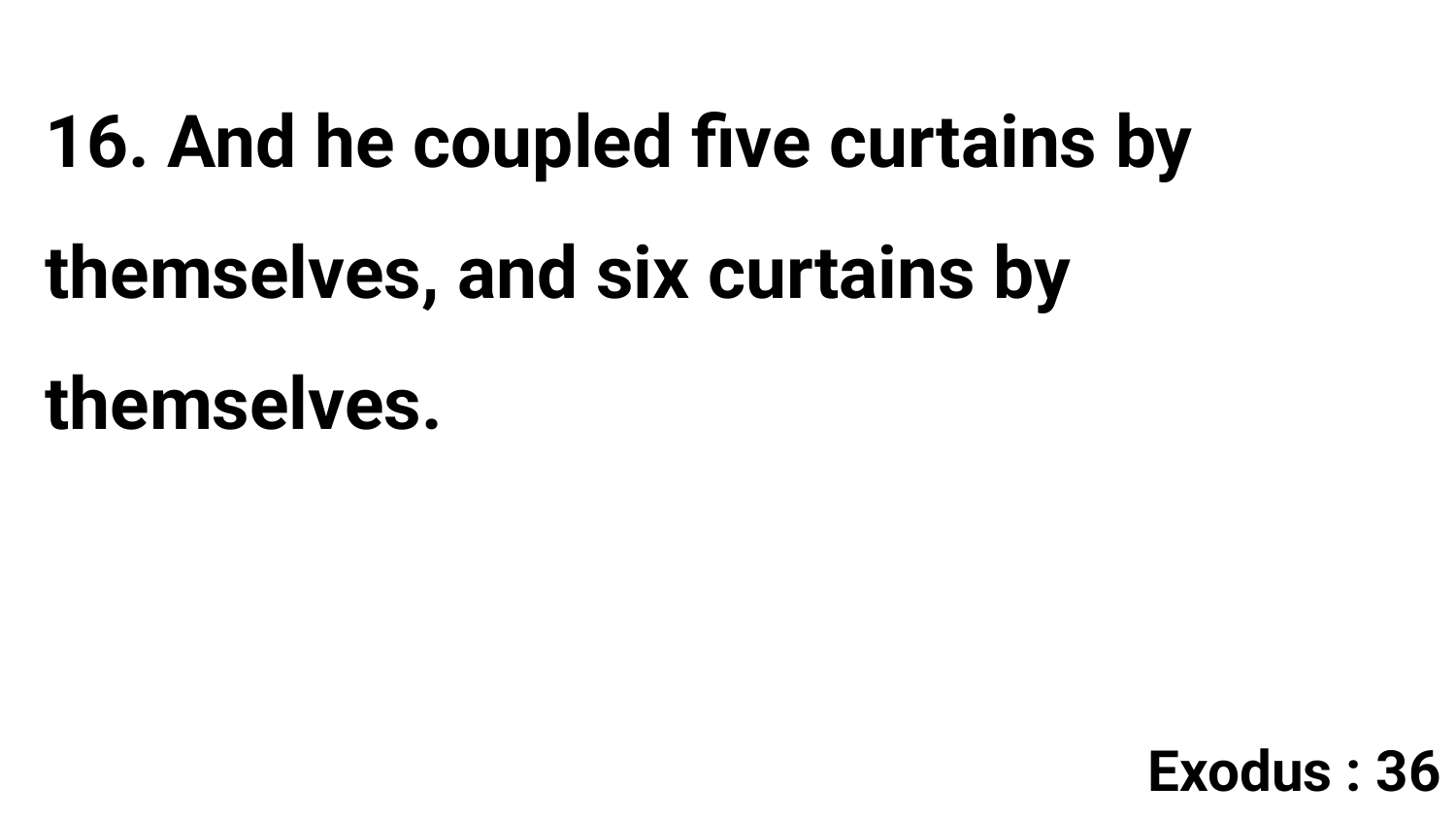

16. And he coupled five curtains by themselves, and six curtains by themselves.
Exodus : 36